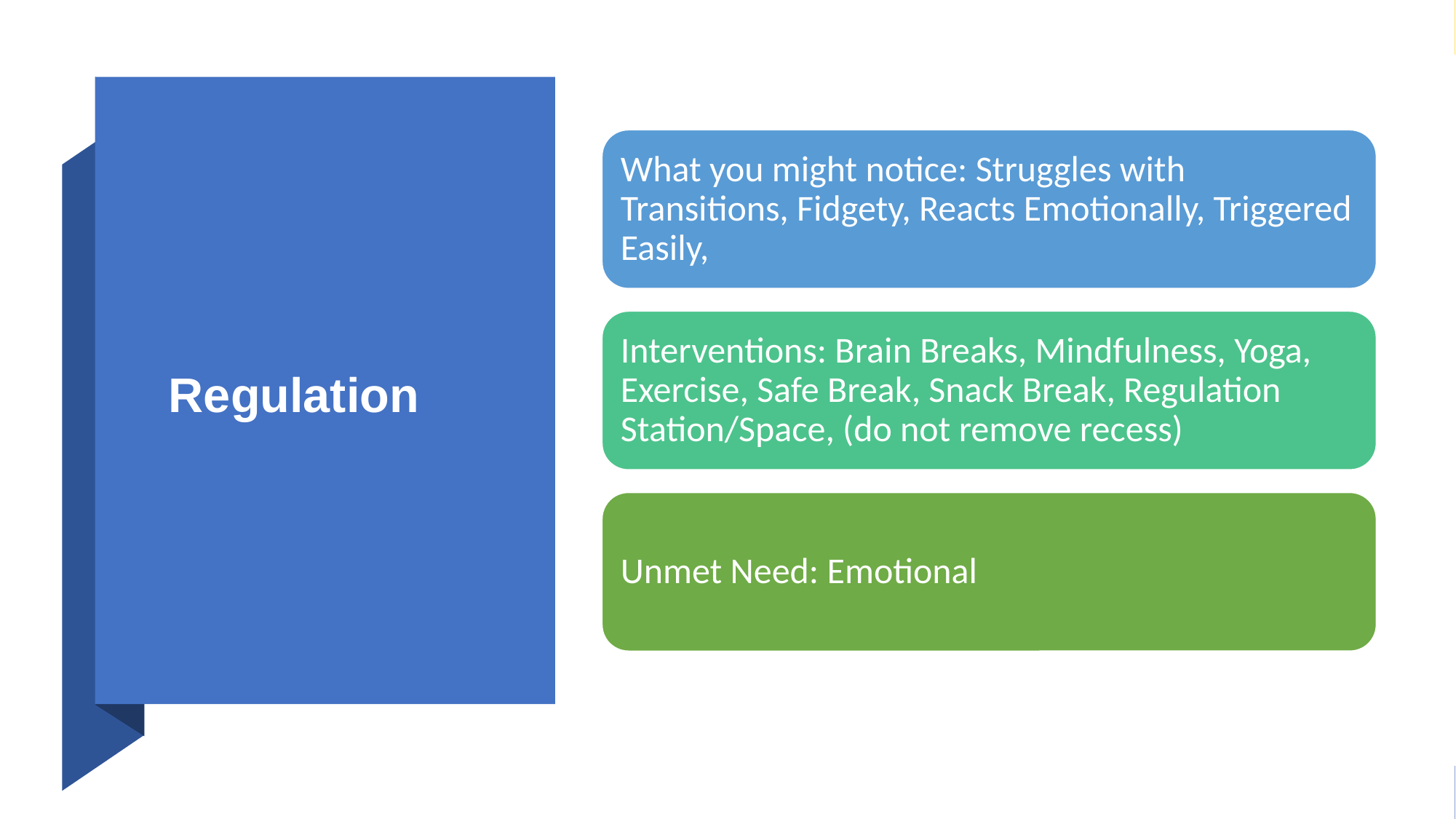

What you might notice: Struggles with Transitions, Fidgety, Reacts Emotionally, Triggered Easily,

Interventions: Brain Breaks, Mindfulness, Yoga, Exercise, Safe Break, Snack Break, Regulation Station/Space, (do not remove recess)

Unmet Need: Emotional
# Regulation